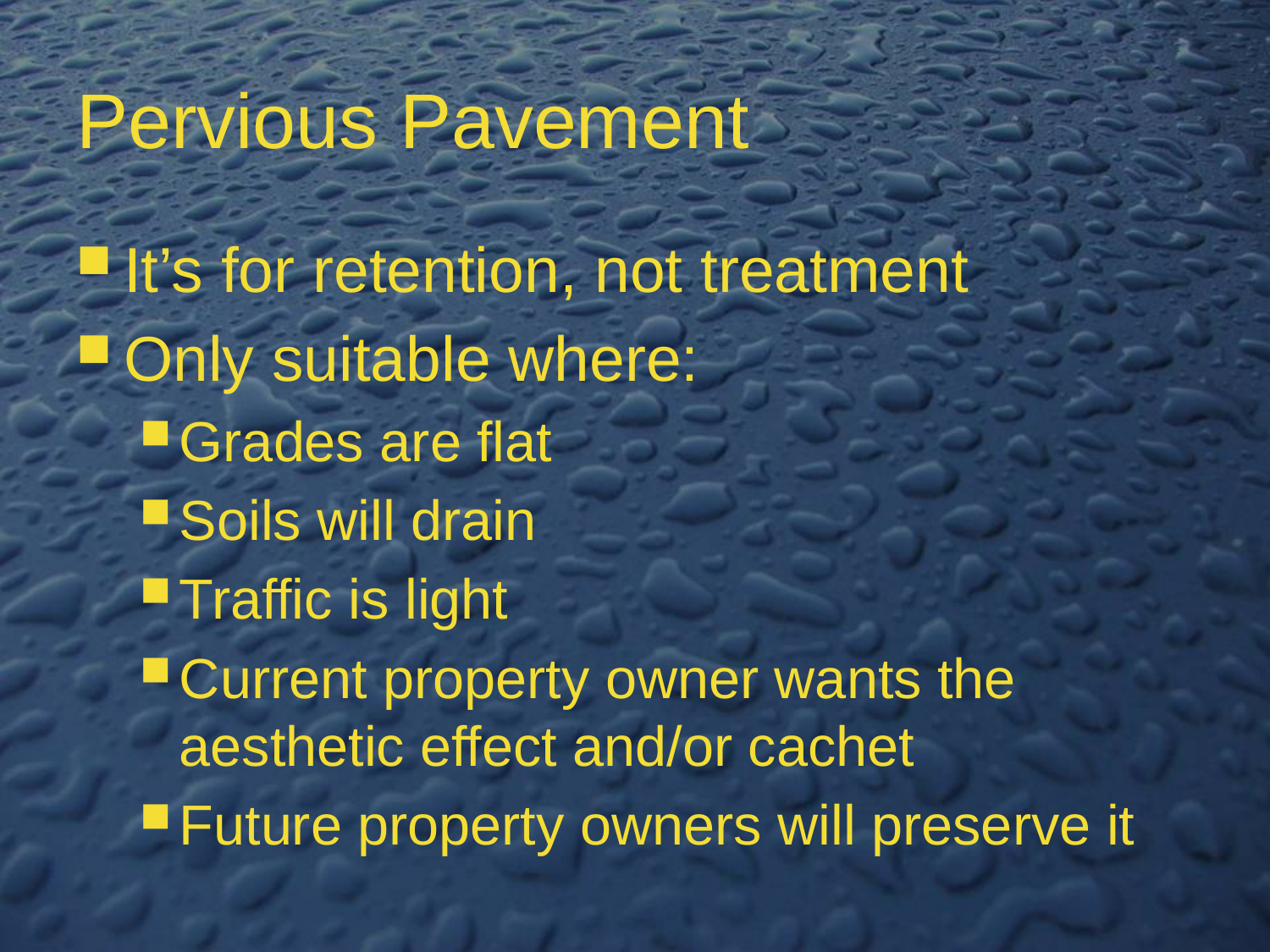

# Pervious Pavement
It’s for retention, not treatment
Only suitable where:
Grades are flat
Soils will drain
Traffic is light
Current property owner wants the aesthetic effect and/or cachet
Future property owners will preserve it